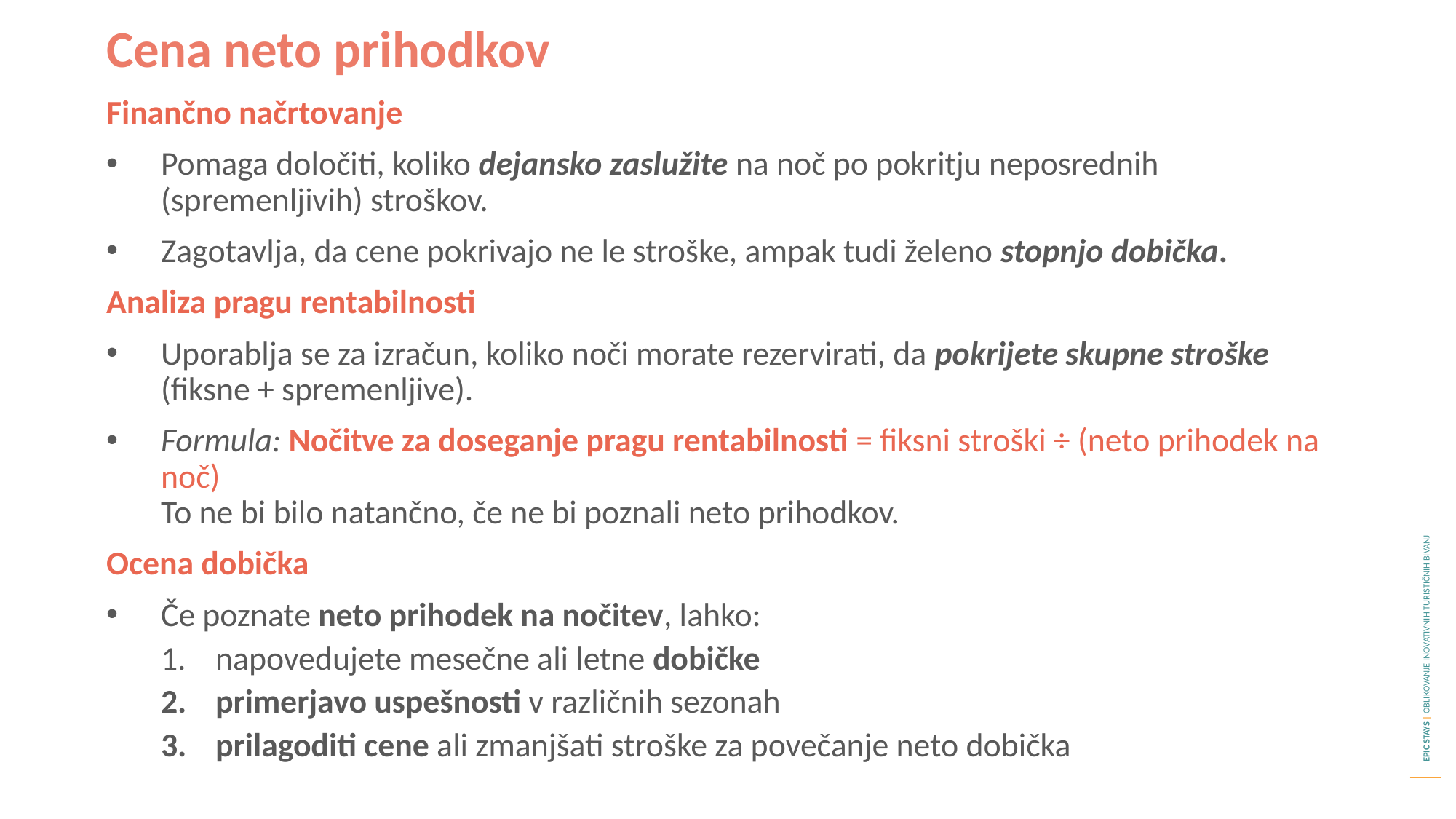

Cena neto prihodkov
Finančno načrtovanje
Pomaga določiti, koliko dejansko zaslužite na noč po pokritju neposrednih (spremenljivih) stroškov.
Zagotavlja, da cene pokrivajo ne le stroške, ampak tudi želeno stopnjo dobička.
Analiza pragu rentabilnosti
Uporablja se za izračun, koliko noči morate rezervirati, da pokrijete skupne stroške (fiksne + spremenljive).
Formula: Nočitve za doseganje pragu rentabilnosti = fiksni stroški ÷ (neto prihodek na noč)
To ne bi bilo natančno, če ne bi poznali neto prihodkov.
Ocena dobička
Če poznate neto prihodek na nočitev, lahko:
napovedujete mesečne ali letne dobičke
primerjavo uspešnosti v različnih sezonah
prilagoditi cene ali zmanjšati stroške za povečanje neto dobička